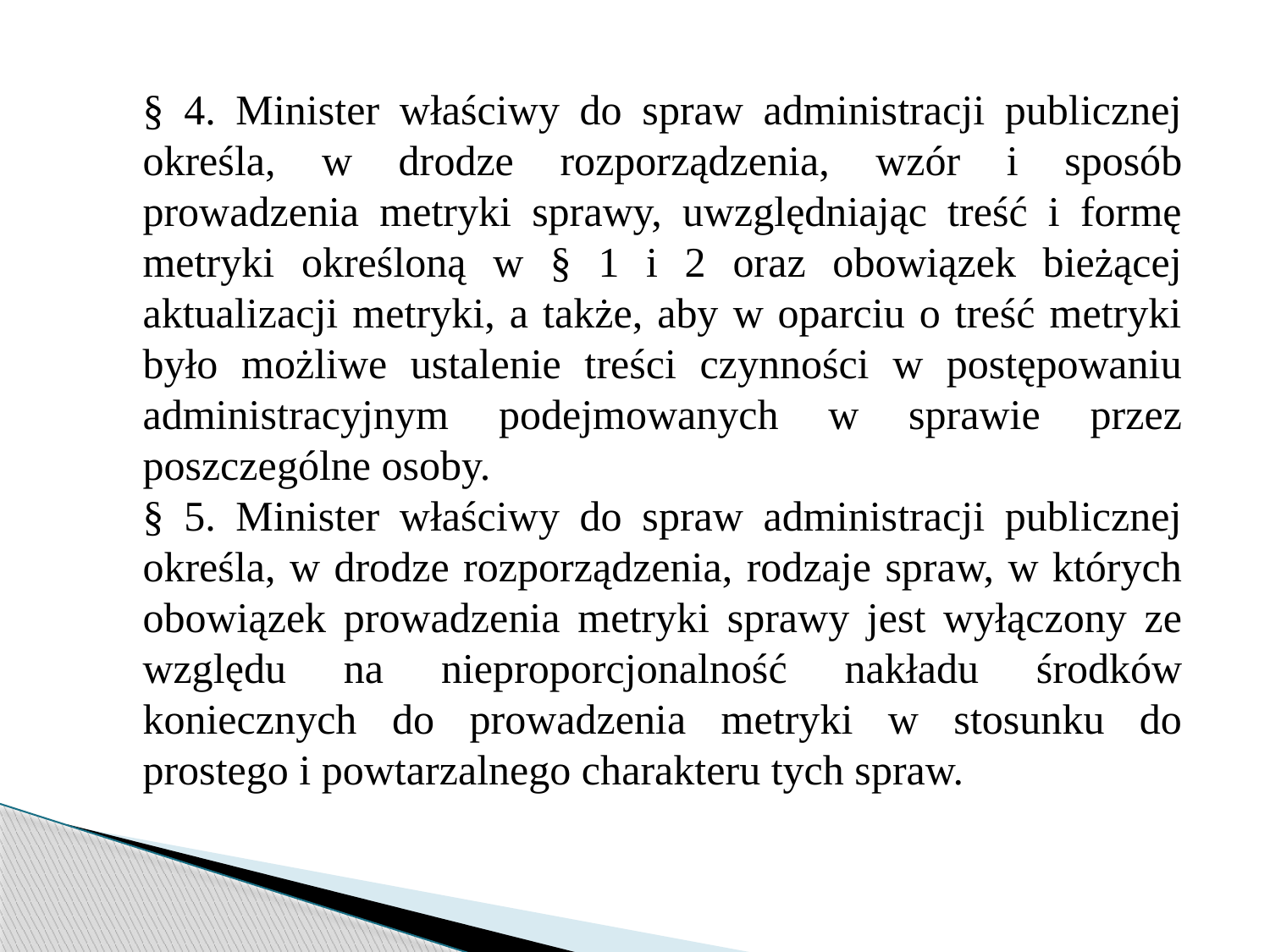

§ 4. Minister właściwy do spraw administracji publicznej określa, w drodze rozporządzenia, wzór i sposób prowadzenia metryki sprawy, uwzględniając treść i formę metryki określoną w § 1 i 2 oraz obowiązek bieżącej aktualizacji metryki, a także, aby w oparciu o treść metryki było możliwe ustalenie treści czynności w postępowaniu administracyjnym podejmowanych w sprawie przez poszczególne osoby.
§ 5. Minister właściwy do spraw administracji publicznej określa, w drodze rozporządzenia, rodzaje spraw, w których obowiązek prowadzenia metryki sprawy jest wyłączony ze względu na nieproporcjonalność nakładu środków koniecznych do prowadzenia metryki w stosunku do prostego i powtarzalnego charakteru tych spraw.